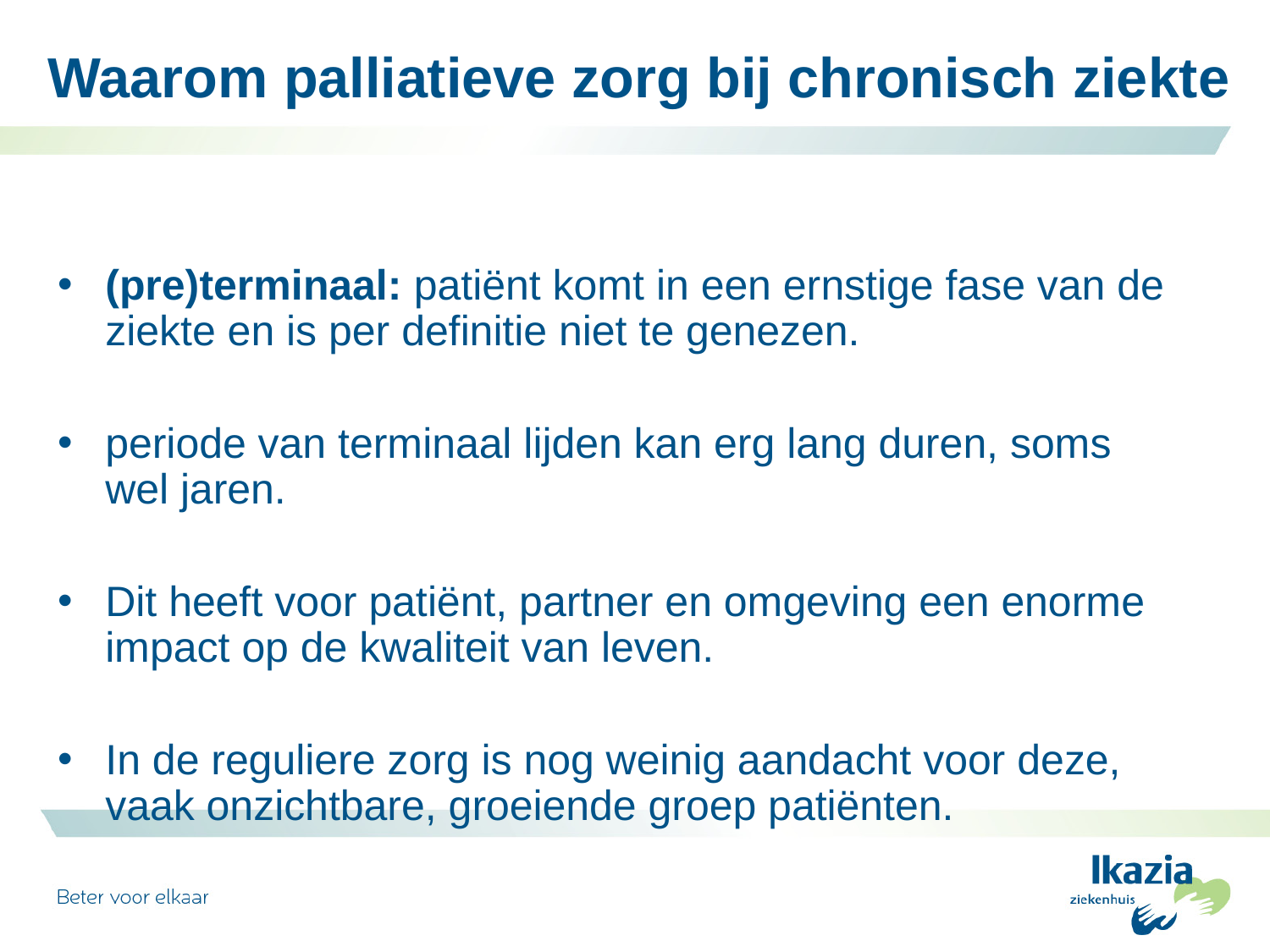

Waarom palliatieve zorg bij chronisch ziekte

(pre)terminaal: patiënt komt in een ernstige fase van de ziekte en is per definitie niet te genezen.

periode van terminaal lijden kan erg lang duren, soms wel jaren.

Dit heeft voor patiënt, partner en omgeving een enorme impact op de kwaliteit van leven.

In de reguliere zorg is nog weinig aandacht voor deze, vaak onzichtbare, groeiende groep patiënten.